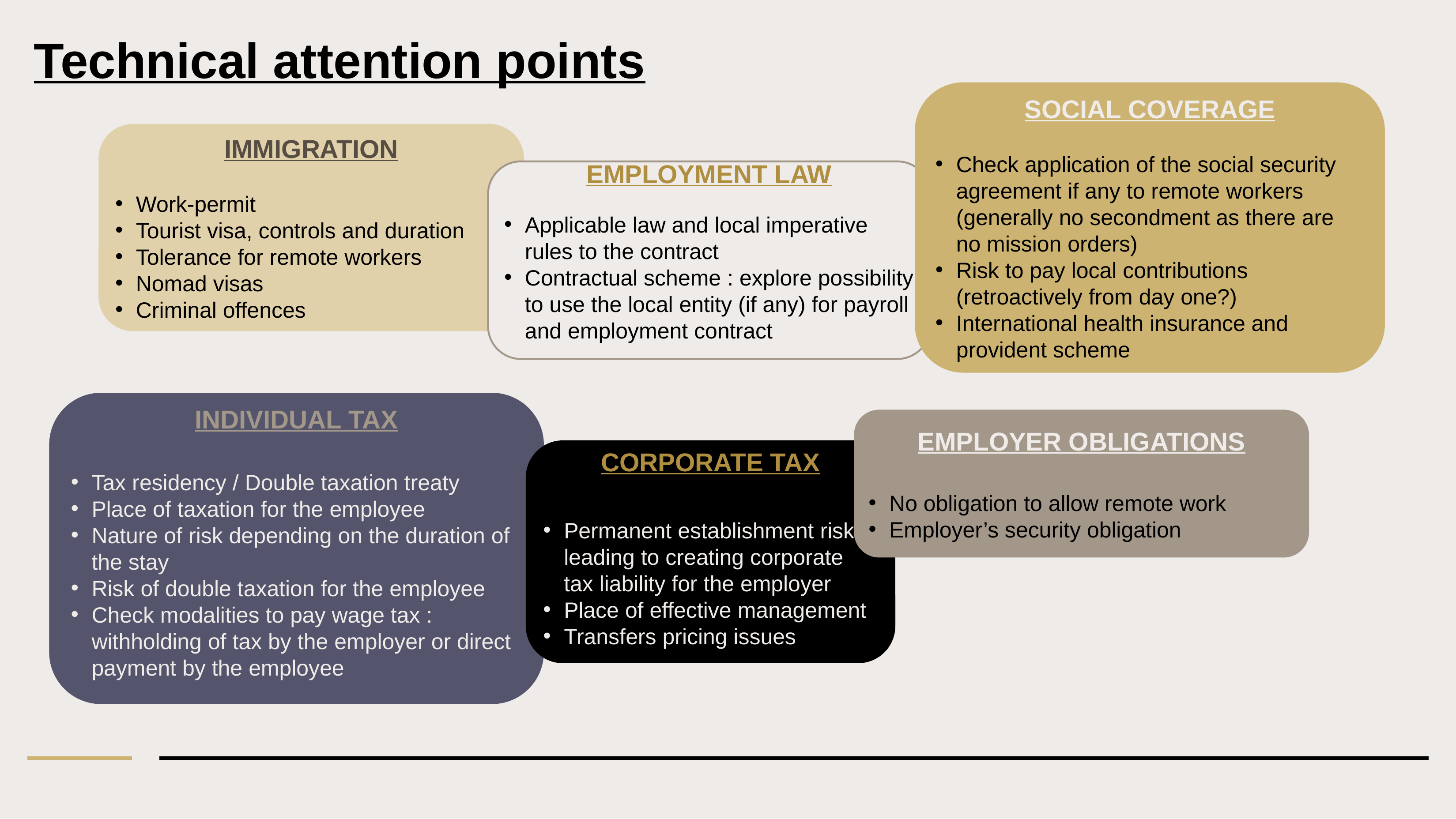

Technical attention points
SOCIAL COVERAGE

Check application of the social security agreement if any to remote workers (generally no secondment as there are no mission orders)
Risk to pay local contributions (retroactively from day one?)
International health insurance and provident scheme
IMMIGRATION

Work-permit
Tourist visa, controls and duration
Tolerance for remote workers
Nomad visas
Criminal offences
EMPLOYMENT LAW

Applicable law and local imperative rules to the contract
Contractual scheme : explore possibility to use the local entity (if any) for payroll and employment contract

INDIVIDUAL TAX

Tax residency / Double taxation treaty
Place of taxation for the employee
Nature of risk depending on the duration of the stay
Risk of double taxation for the employee
Check modalities to pay wage tax : withholding of tax by the employer or direct payment by the employee

EMPLOYER OBLIGATIONS

No obligation to allow remote work
Employer’s security obligation

CORPORATE TAX

Permanent establishment risk : leading to creating corporate tax liability for the employer
Place of effective management
Transfers pricing issues